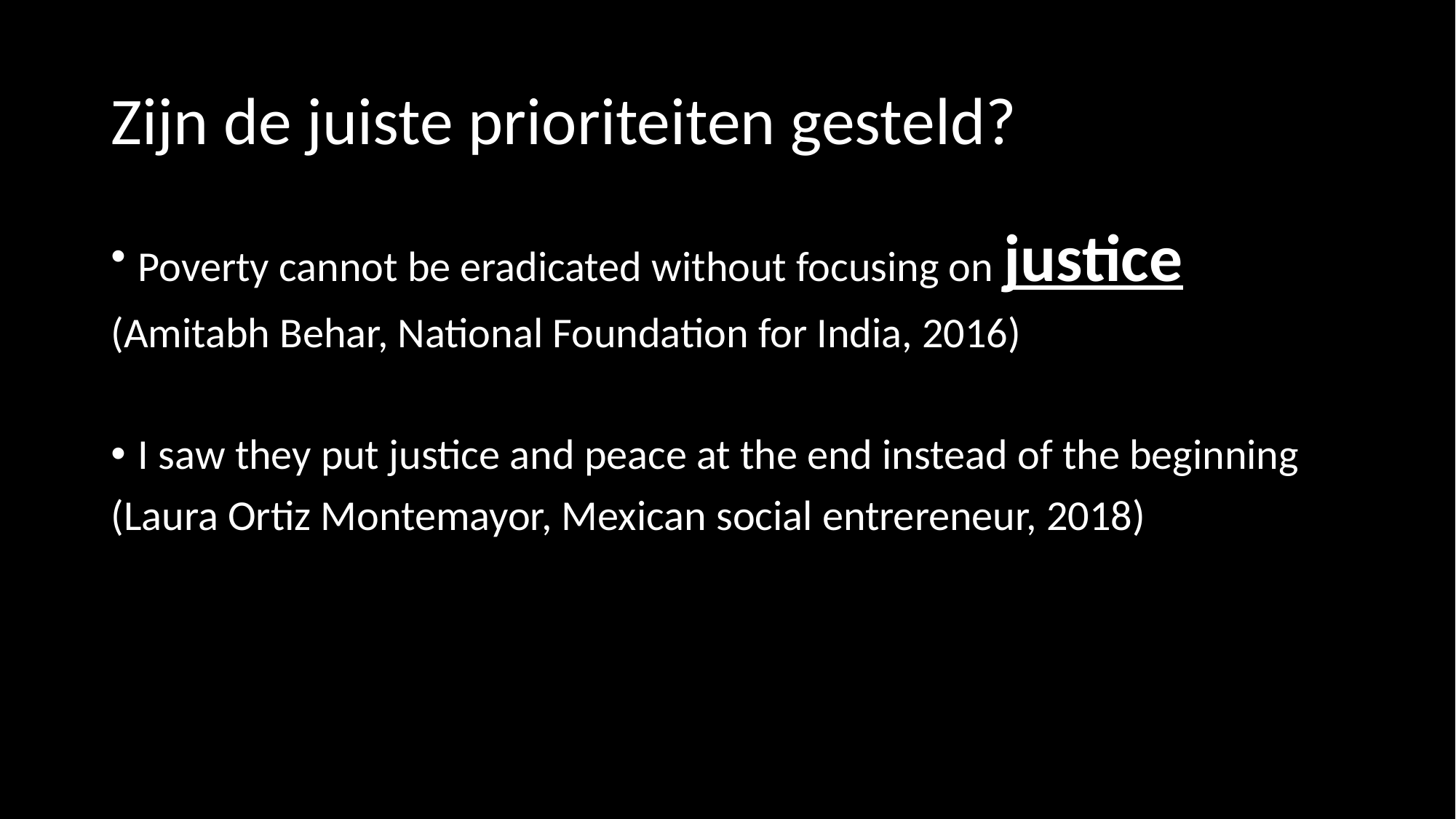

# Zijn de juiste prioriteiten gesteld?
Poverty cannot be eradicated without focusing on justice
(Amitabh Behar, National Foundation for India, 2016)

I saw they put justice and peace at the end instead of the beginning
(Laura Ortiz Montemayor, Mexican social entrereneur, 2018)